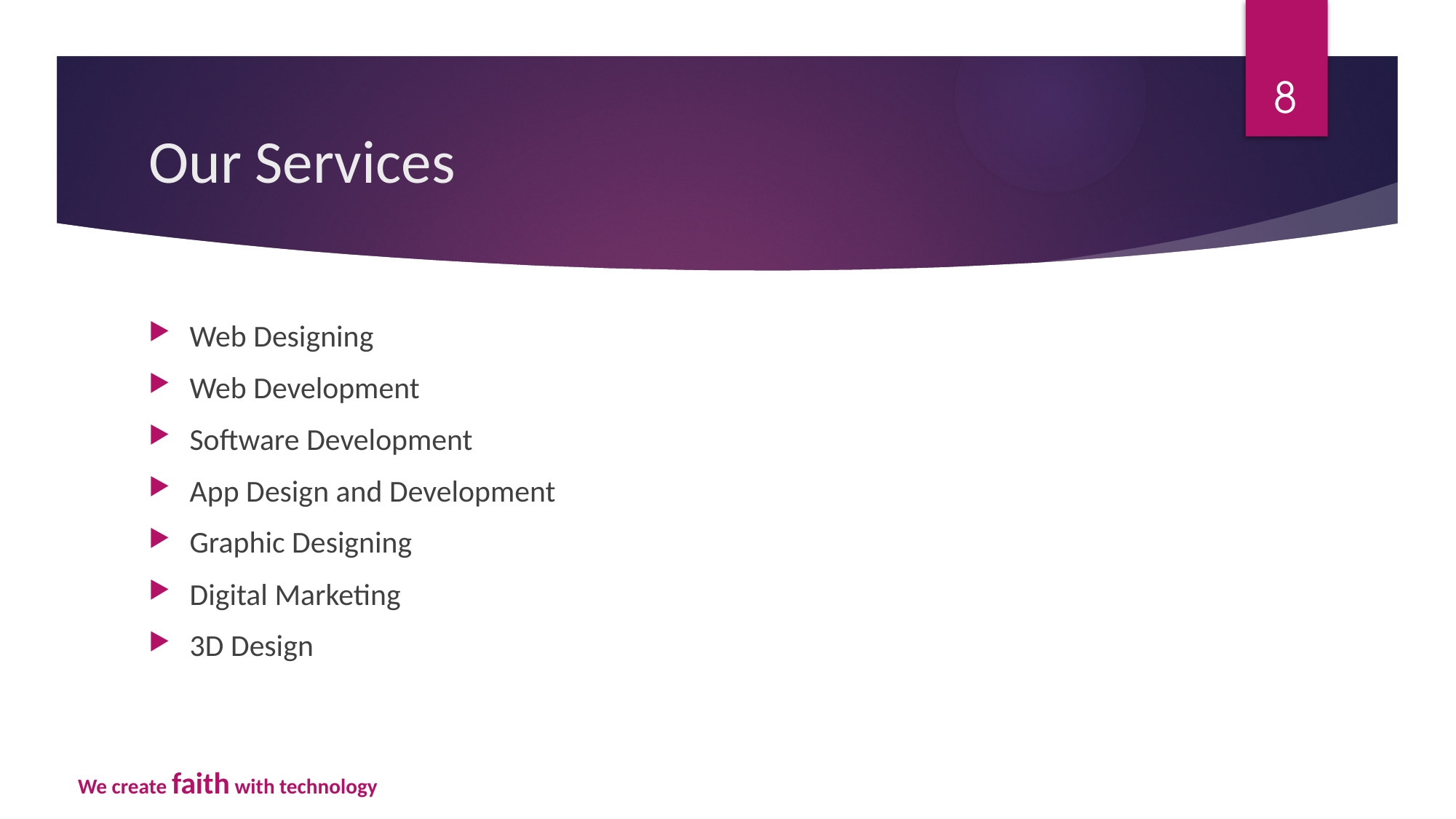

8
# Our Services
Web Designing
Web Development
Software Development
App Design and Development
Graphic Designing
Digital Marketing
3D Design

We create faith with technology